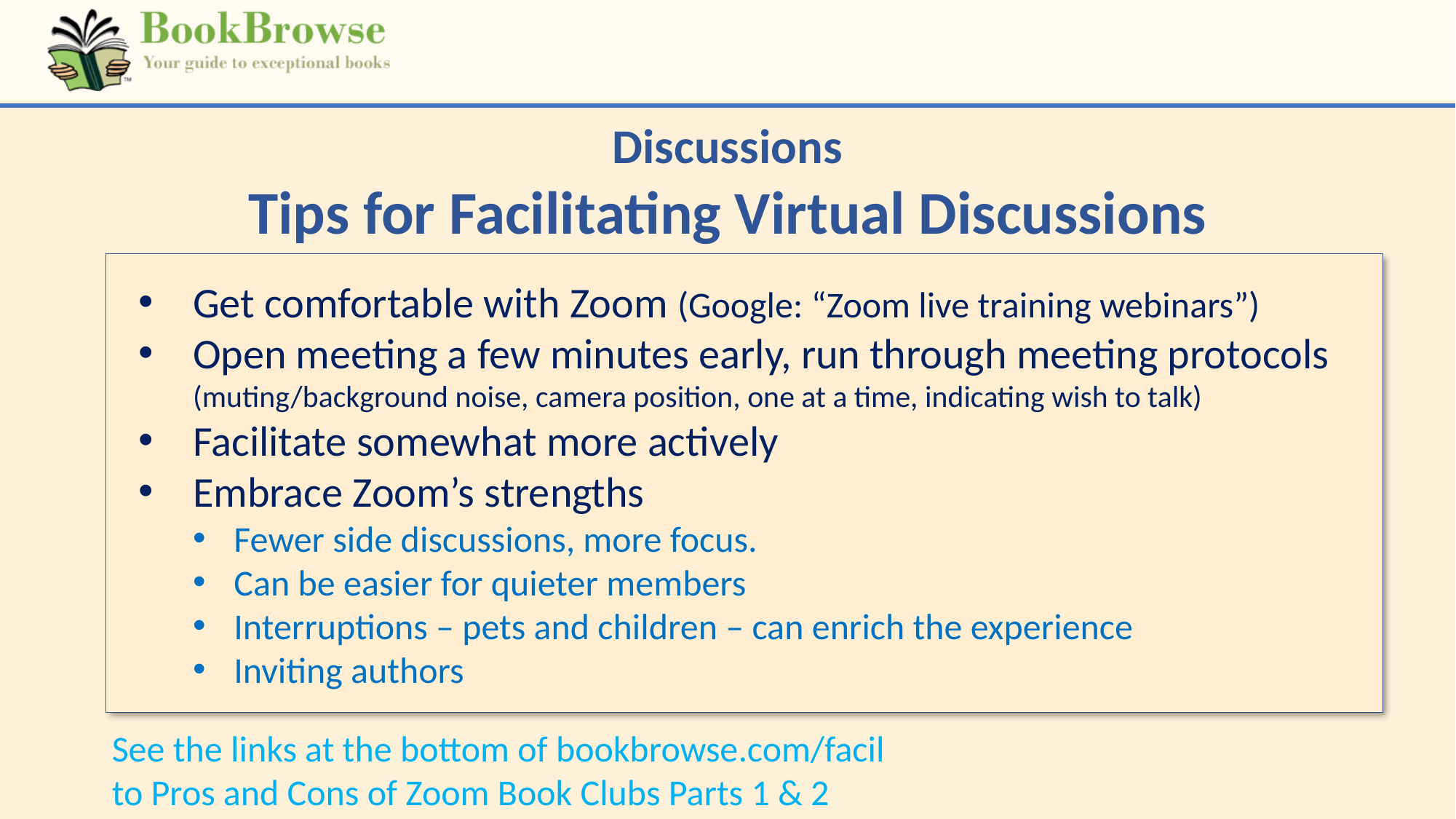

Discussions
Tips for Facilitating Virtual Discussions
Get comfortable with Zoom (Google: “Zoom live training webinars”)
Open meeting a few minutes early, run through meeting protocols
(muting/background noise, camera position, one at a time, indicating wish to talk)
Facilitate somewhat more actively
Embrace Zoom’s strengths
Fewer side discussions, more focus.
Can be easier for quieter members
Interruptions – pets and children – can enrich the experience
Inviting authors
See the links at the bottom of bookbrowse.com/facil
to Pros and Cons of Zoom Book Clubs Parts 1 & 2